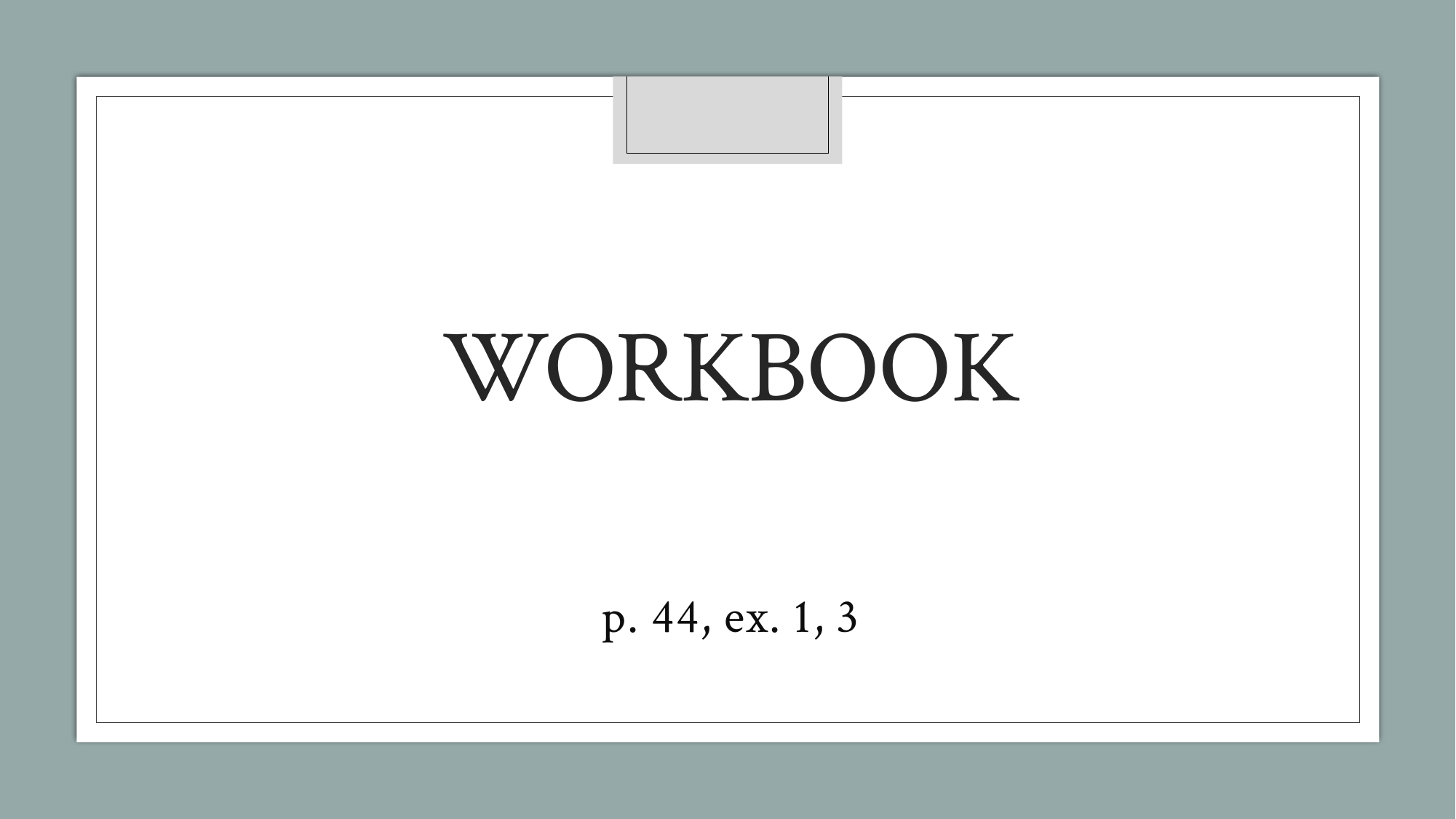

# WORKBOOK
p. 44, ex. 1, 3